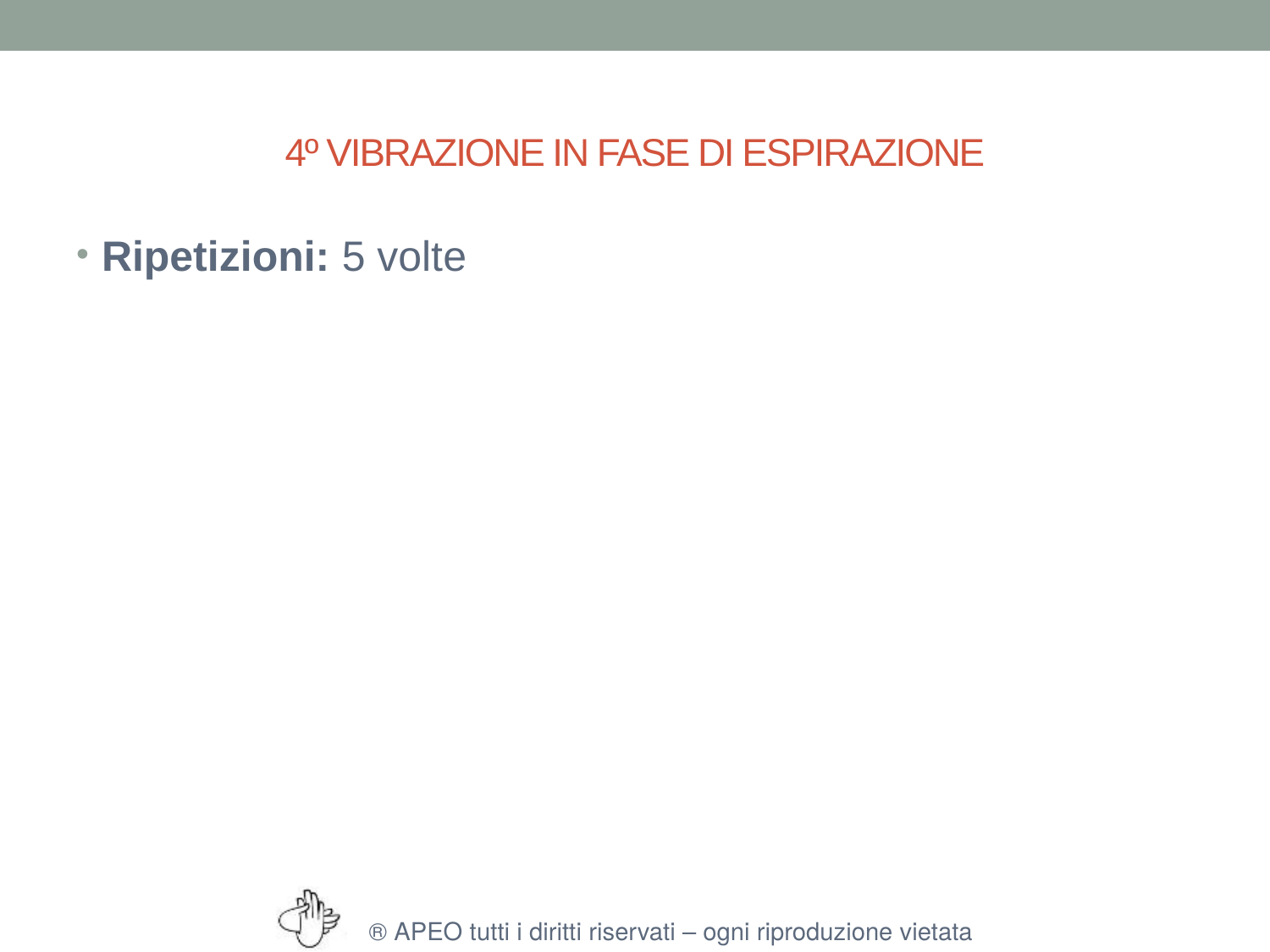

# 4º VIBRAZIONE IN FASE DI ESPIRAZIONE
Ripetizioni: 5 volte